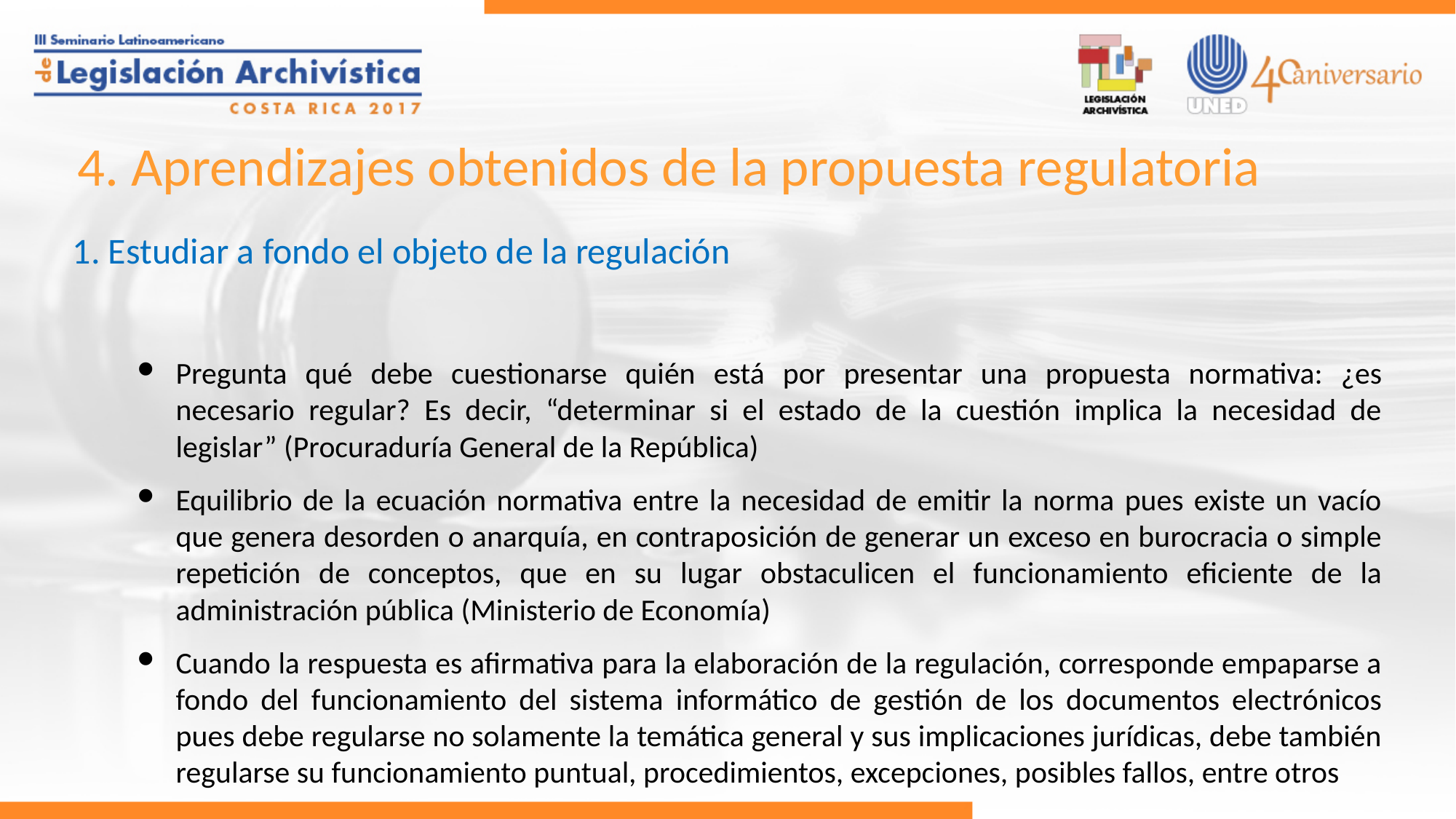

4. Aprendizajes obtenidos de la propuesta regulatoria
1. Estudiar a fondo el objeto de la regulación

Pregunta qué debe cuestionarse quién está por presentar una propuesta normativa: ¿es necesario regular? Es decir, “determinar si el estado de la cuestión implica la necesidad de legislar” (Procuraduría General de la República)
Equilibrio de la ecuación normativa entre la necesidad de emitir la norma pues existe un vacío que genera desorden o anarquía, en contraposición de generar un exceso en burocracia o simple repetición de conceptos, que en su lugar obstaculicen el funcionamiento eficiente de la administración pública (Ministerio de Economía)
Cuando la respuesta es afirmativa para la elaboración de la regulación, corresponde empaparse a fondo del funcionamiento del sistema informático de gestión de los documentos electrónicos pues debe regularse no solamente la temática general y sus implicaciones jurídicas, debe también regularse su funcionamiento puntual, procedimientos, excepciones, posibles fallos, entre otros